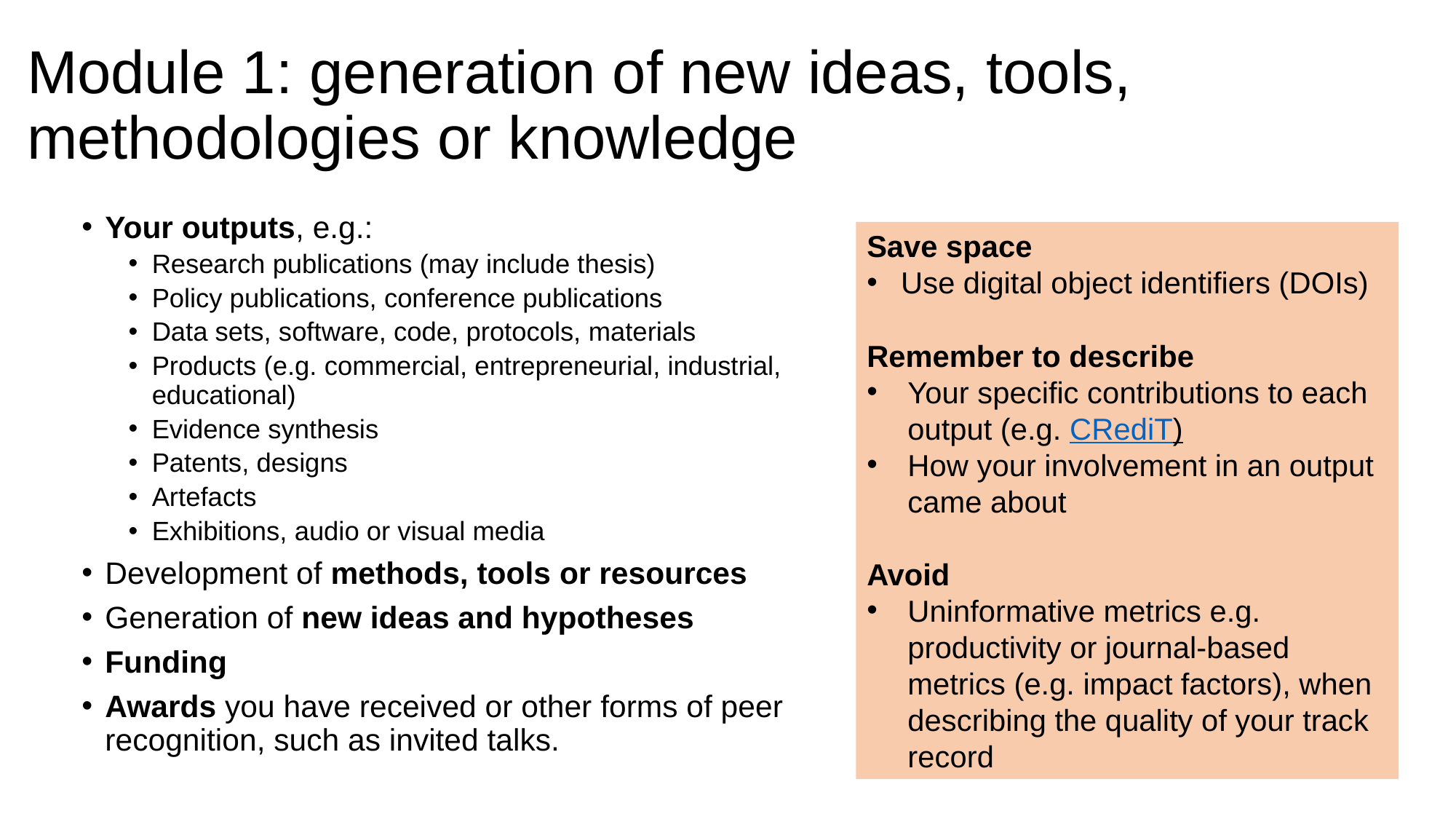

# Module 1: generation of new ideas, tools, methodologies or knowledge
Your outputs, e.g.:
Research publications (may include thesis)
Policy publications, conference publications
Data sets, software, code, protocols, materials
Products (e.g. commercial, entrepreneurial, industrial, educational)
Evidence synthesis
Patents, designs
Artefacts
Exhibitions, audio or visual media
Development of methods, tools or resources
Generation of new ideas and hypotheses
Funding
Awards you have received or other forms of peer recognition, such as invited talks.
Save space
Use digital object identifiers (DOIs)

Remember to describe
Your specific contributions to each output (e.g. CRediT)
How your involvement in an output came about

Avoid
Uninformative metrics e.g. productivity or journal-based metrics (e.g. impact factors), when describing the quality of your track record